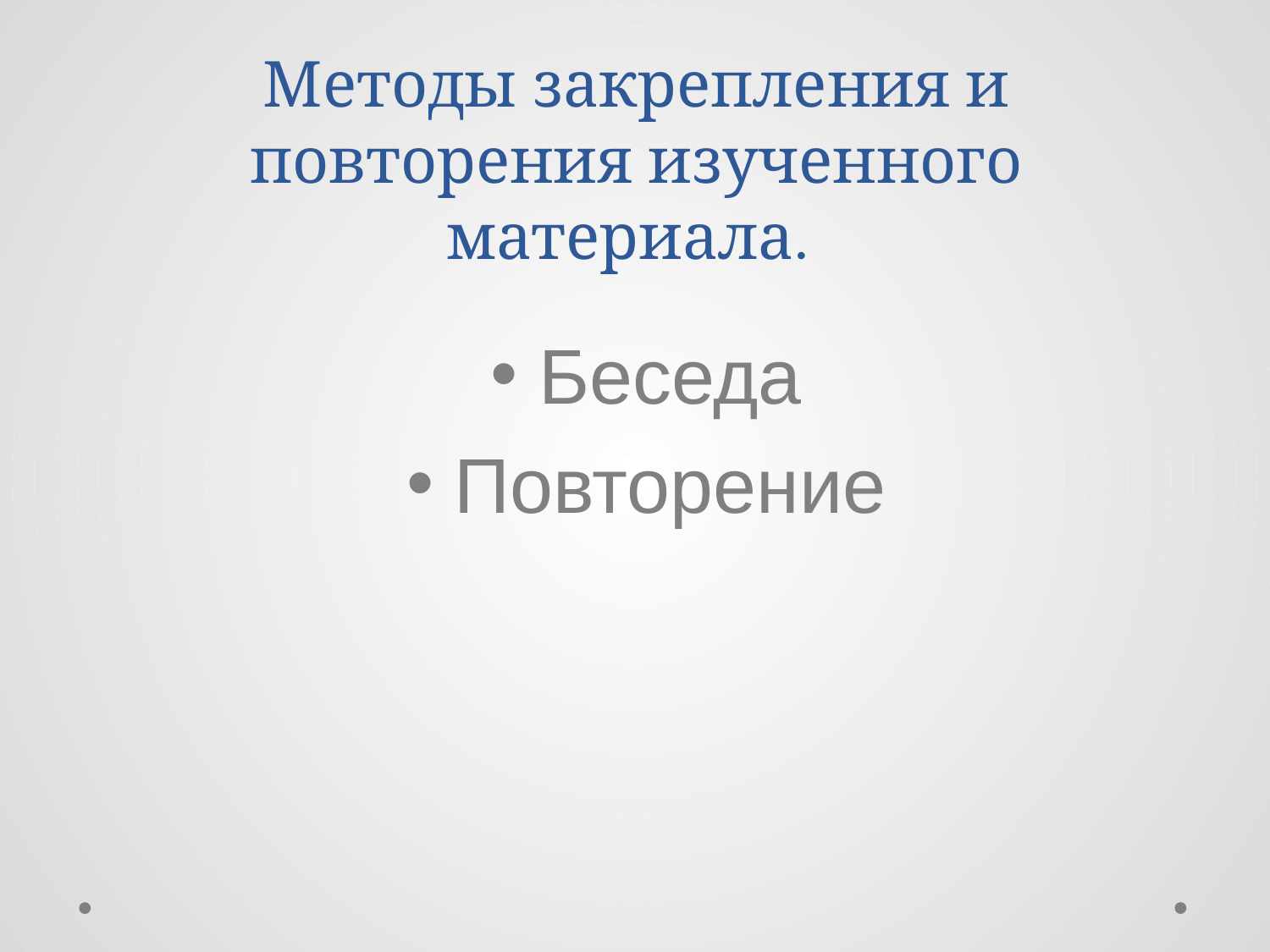

# Методы закрепления и повторения изученного материала.
Беседа
Повторение